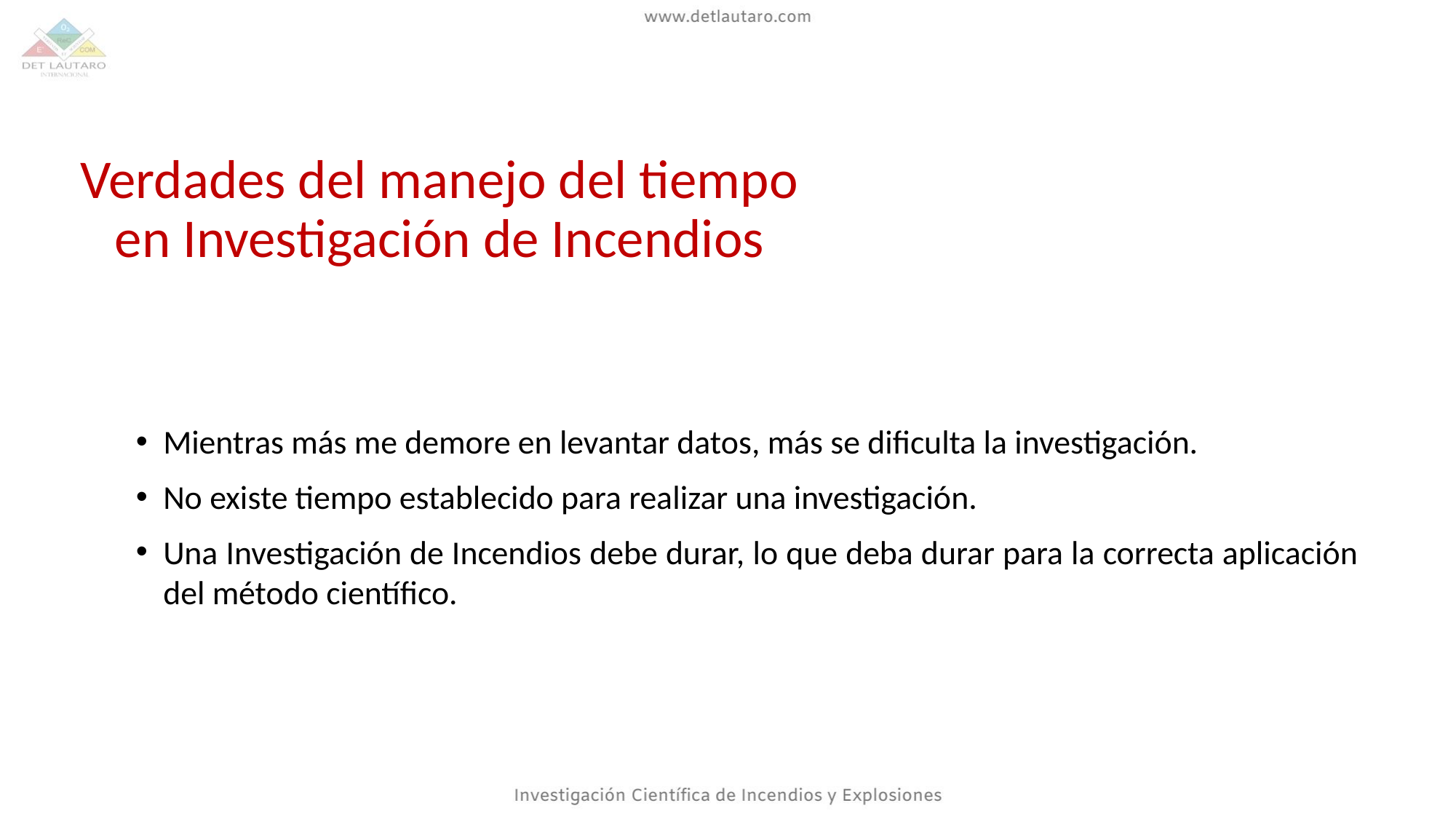

# Verdades del manejo del tiempo en Investigación de Incendios
Mientras más me demore en levantar datos, más se dificulta la investigación.
No existe tiempo establecido para realizar una investigación.
Una Investigación de Incendios debe durar, lo que deba durar para la correcta aplicación del método científico.